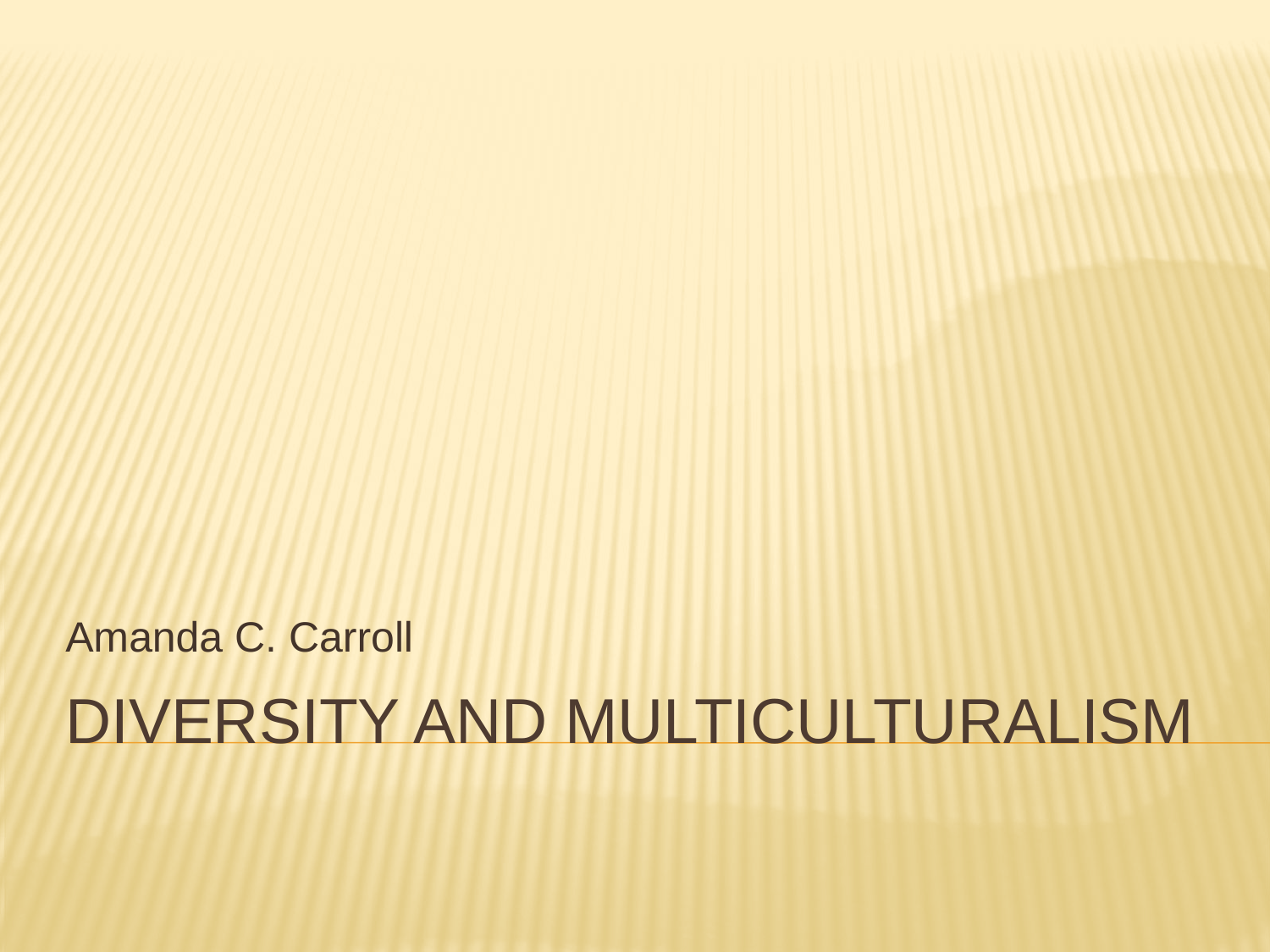

Amanda C. Carroll
# Diversity and Multiculturalism